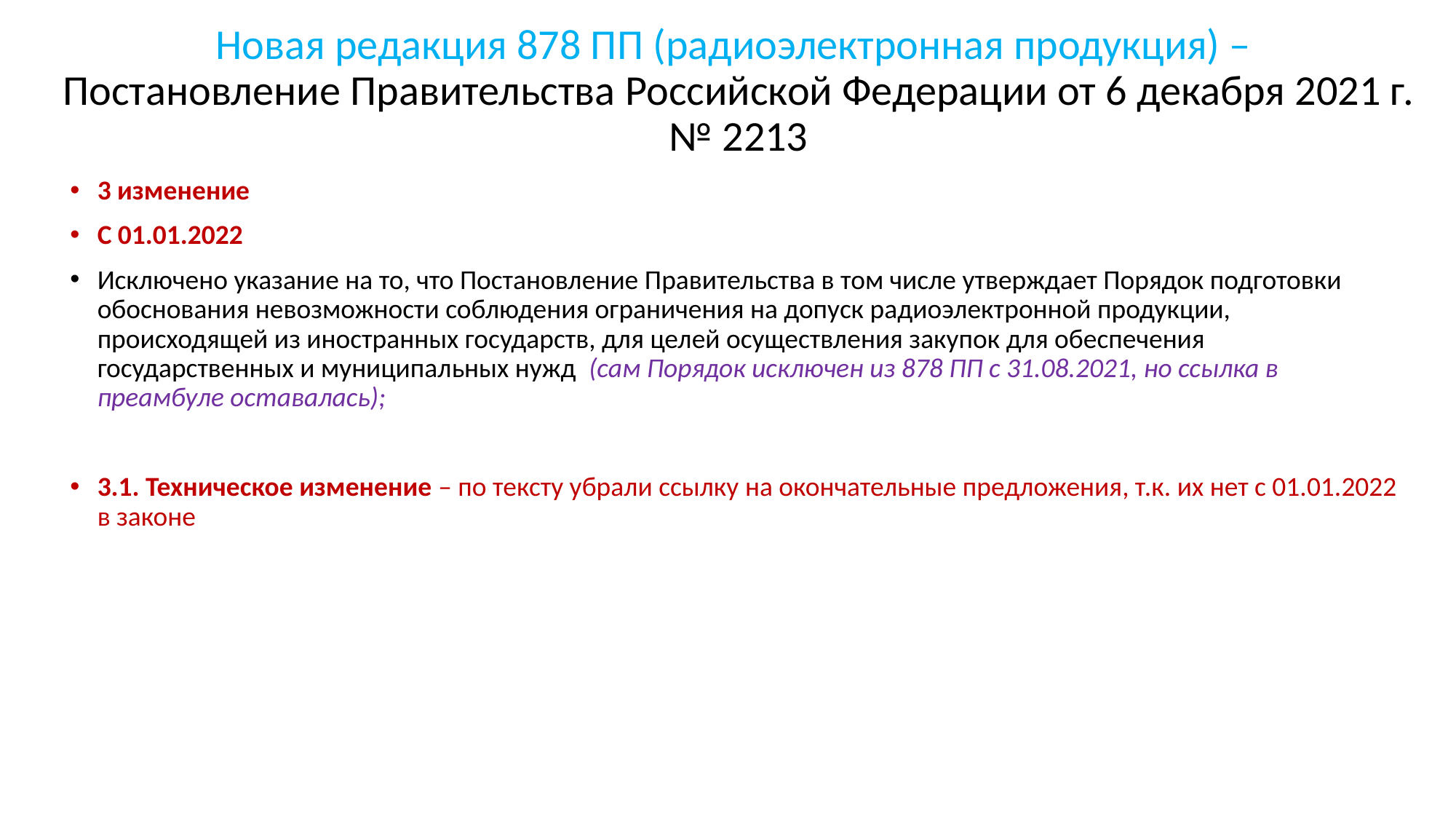

# Новая редакция 878 ПП (радиоэлектронная продукция) – Постановление Правительства Российской Федерации от 6 декабря 2021 г. № 2213
3 изменение
С 01.01.2022
Исключено указание на то, что Постановление Правительства в том числе утверждает Порядок подготовки обоснования невозможности соблюдения ограничения на допуск радиоэлектронной продукции, происходящей из иностранных государств, для целей осуществления закупок для обеспечения государственных и муниципальных нужд  (сам Порядок исключен из 878 ПП с 31.08.2021, но ссылка в преамбуле оставалась);

3.1. Техническое изменение – по тексту убрали ссылку на окончательные предложения, т.к. их нет с 01.01.2022 в законе